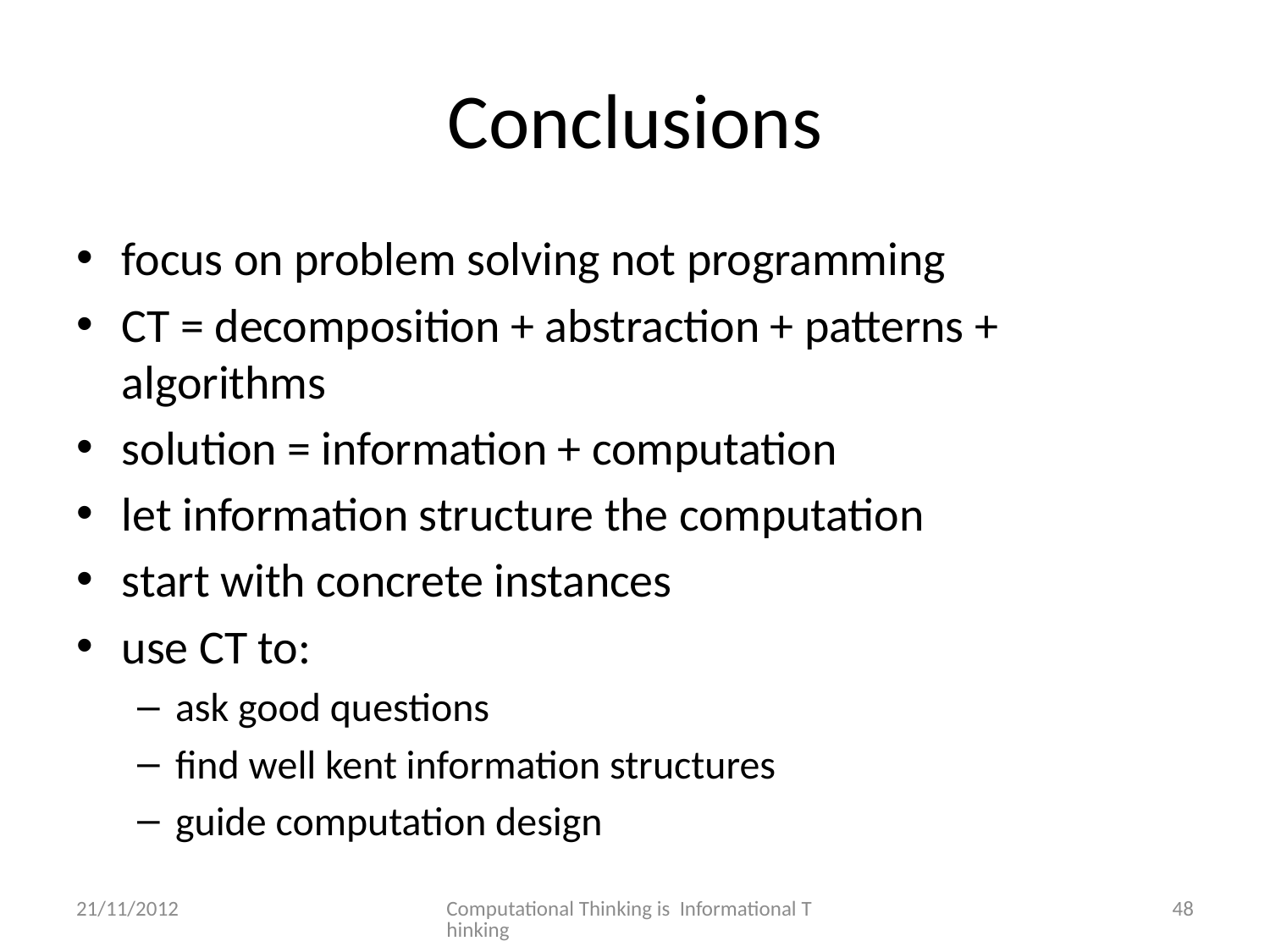

# Conclusions
focus on problem solving not programming
CT = decomposition + abstraction + patterns + algorithms
solution = information + computation
let information structure the computation
start with concrete instances
use CT to:
ask good questions
find well kent information structures
guide computation design
21/11/2012
Computational Thinking is  Informational Thinking
48